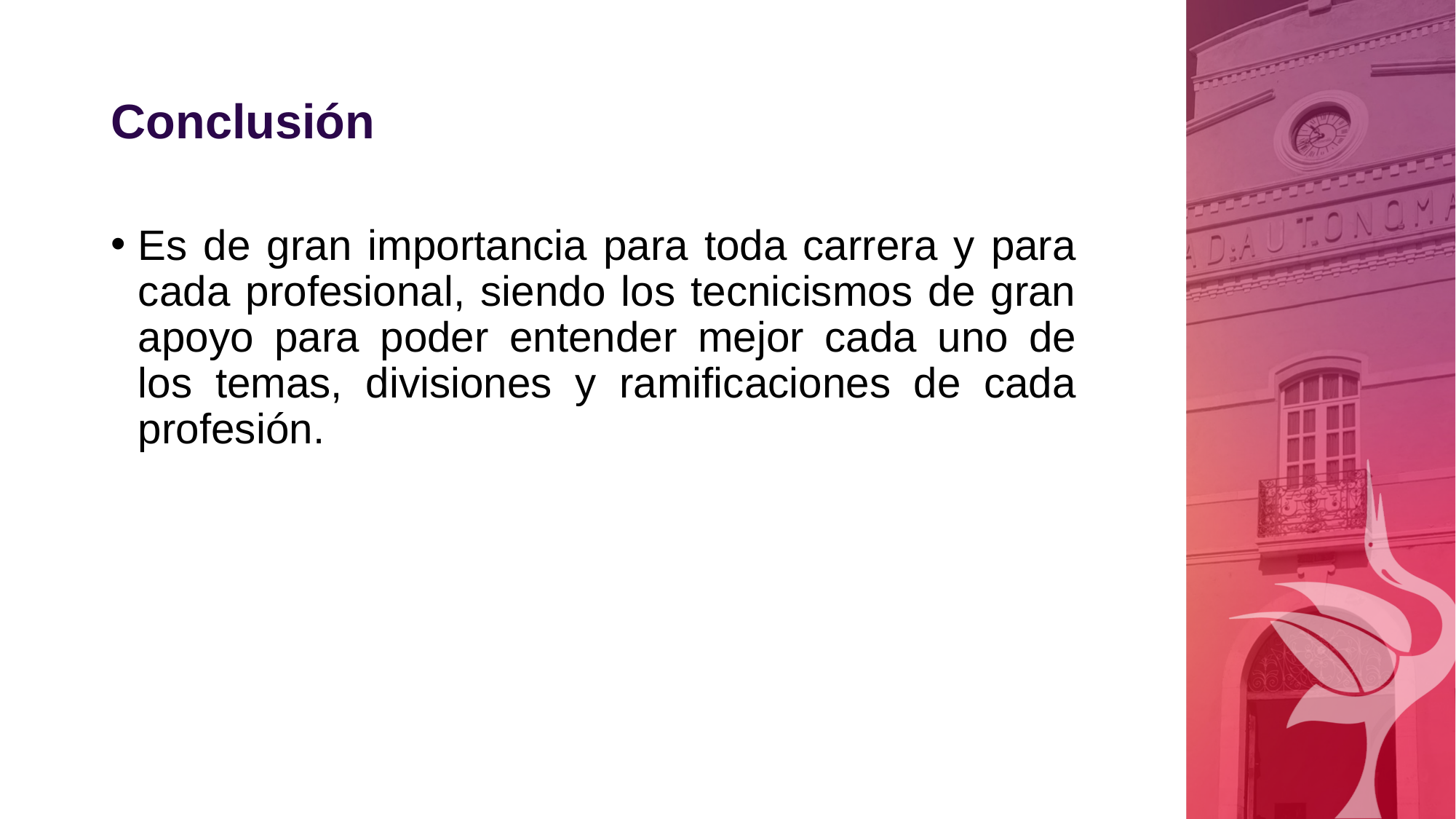

# Conclusión
Es de gran importancia para toda carrera y para cada profesional, siendo los tecnicismos de gran apoyo para poder entender mejor cada uno de los temas, divisiones y ramificaciones de cada profesión.